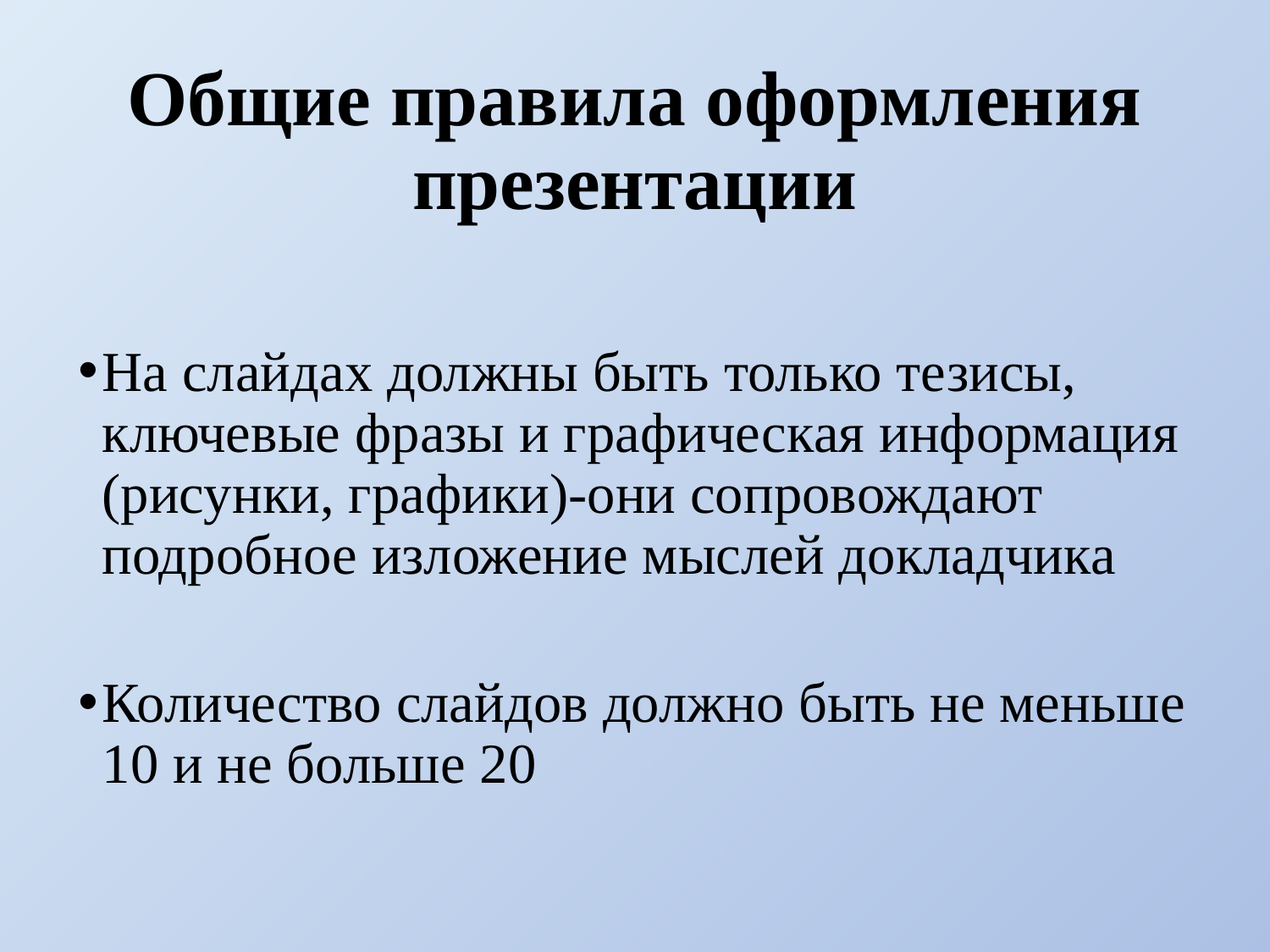

# Общие правила оформления презентации
На слайдах должны быть только тезисы, ключевые фразы и графическая информация (рисунки, графики)-они сопровождают подробное изложение мыслей докладчика

Количество слайдов должно быть не меньше 10 и не больше 20